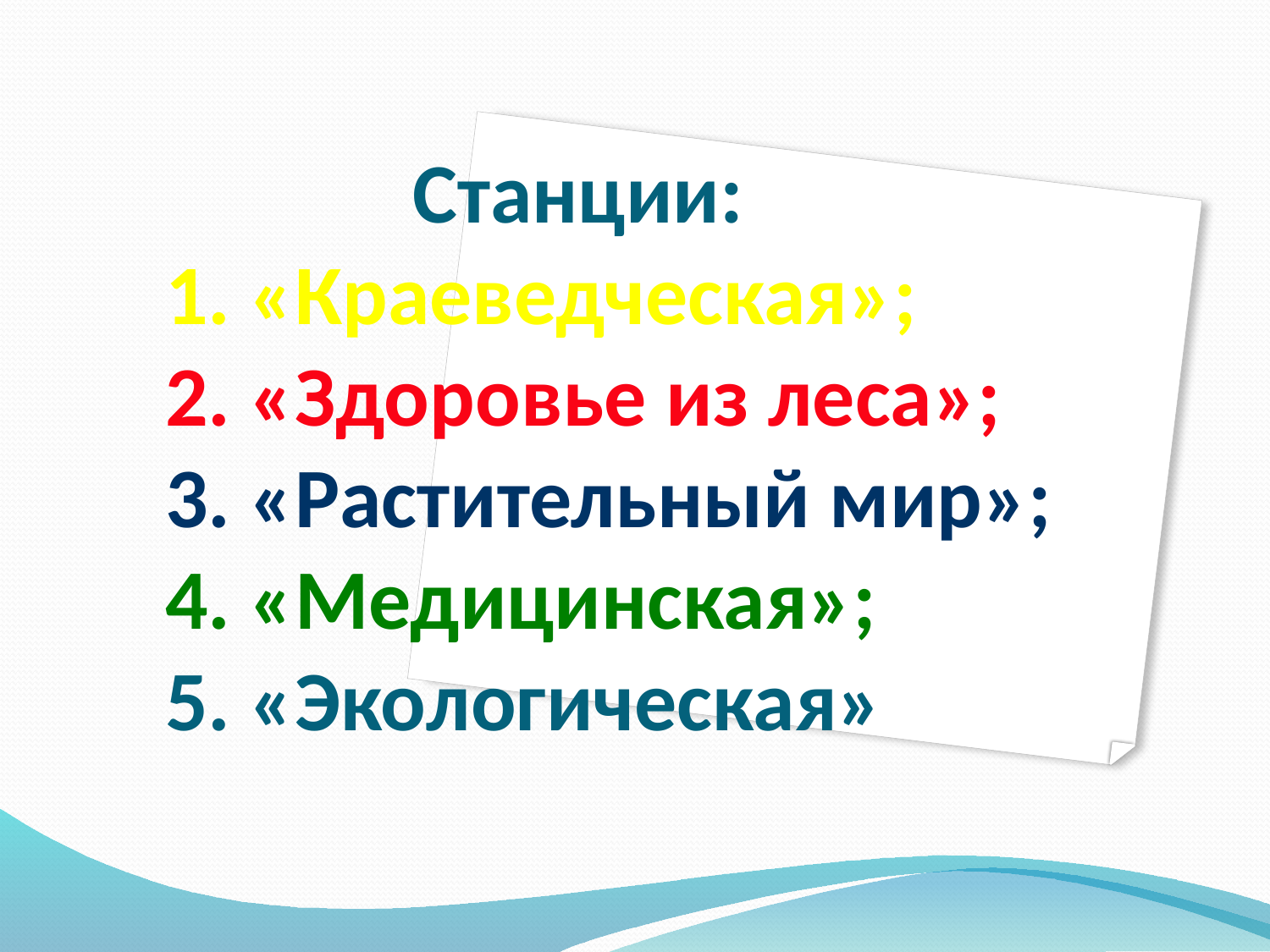

# Станции: 1. «Краеведческая»; 2. «Здоровье из леса»; 3. «Растительный мир»; 4. «Медицинская»; 5. «Экологическая»